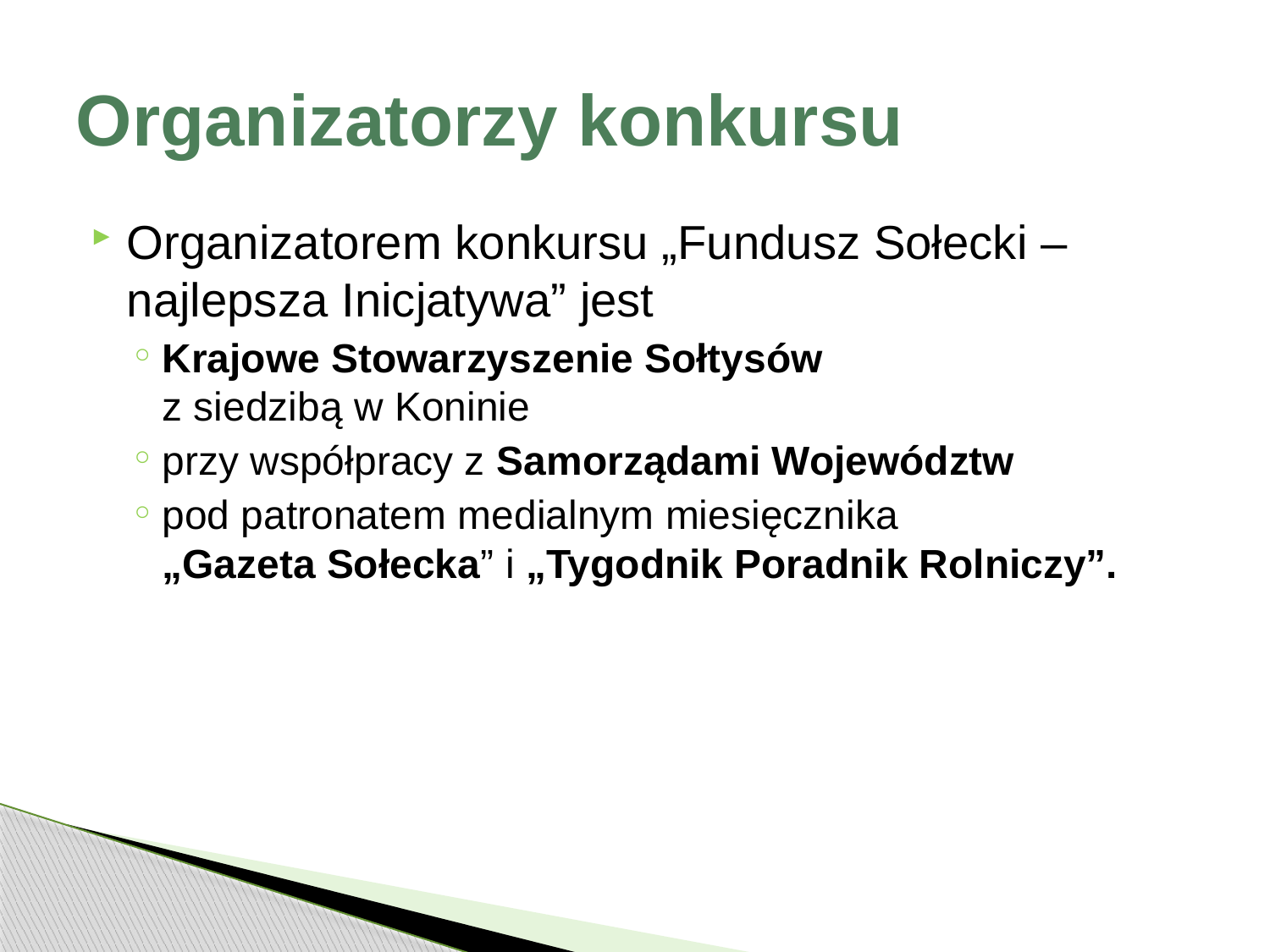

# Organizatorzy konkursu
Organizatorem konkursu „Fundusz Sołecki – najlepsza Inicjatywa” jest
Krajowe Stowarzyszenie Sołtysów
z siedzibą w Koninie
przy współpracy z Samorządami Województw
pod patronatem medialnym miesięcznika
„Gazeta Sołecka” i „Tygodnik Poradnik Rolniczy”.